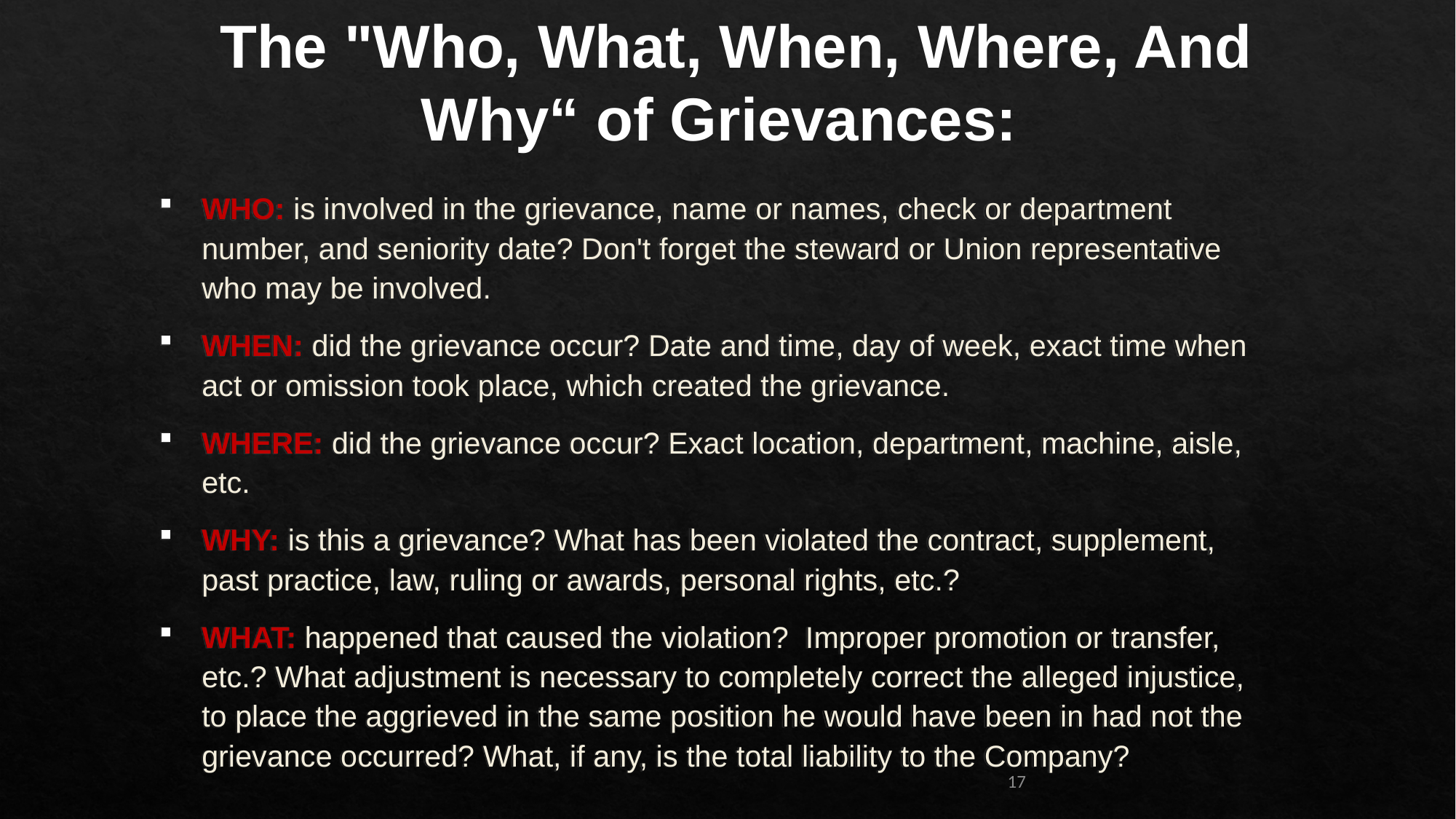

The "Who, What, When, Where, And Why“ of Grievances:
WHO: is involved in the grievance, name or names, check or department number, and seniority date? Don't forget the steward or Union representative who may be involved.
WHEN: did the grievance occur? Date and time, day of week, exact time when act or omission took place, which created the grievance.
WHERE: did the grievance occur? Exact location, department, machine, aisle, etc.
WHY: is this a grievance? What has been violated the contract, supplement, past practice, law, ruling or awards, personal rights, etc.?
WHAT: happened that caused the violation?  Improper promotion or transfer, etc.? What adjustment is necessary to completely correct the alleged injustice, to place the aggrieved in the same position he would have been in had not the grievance occurred? What, if any, is the total liability to the Company?

17